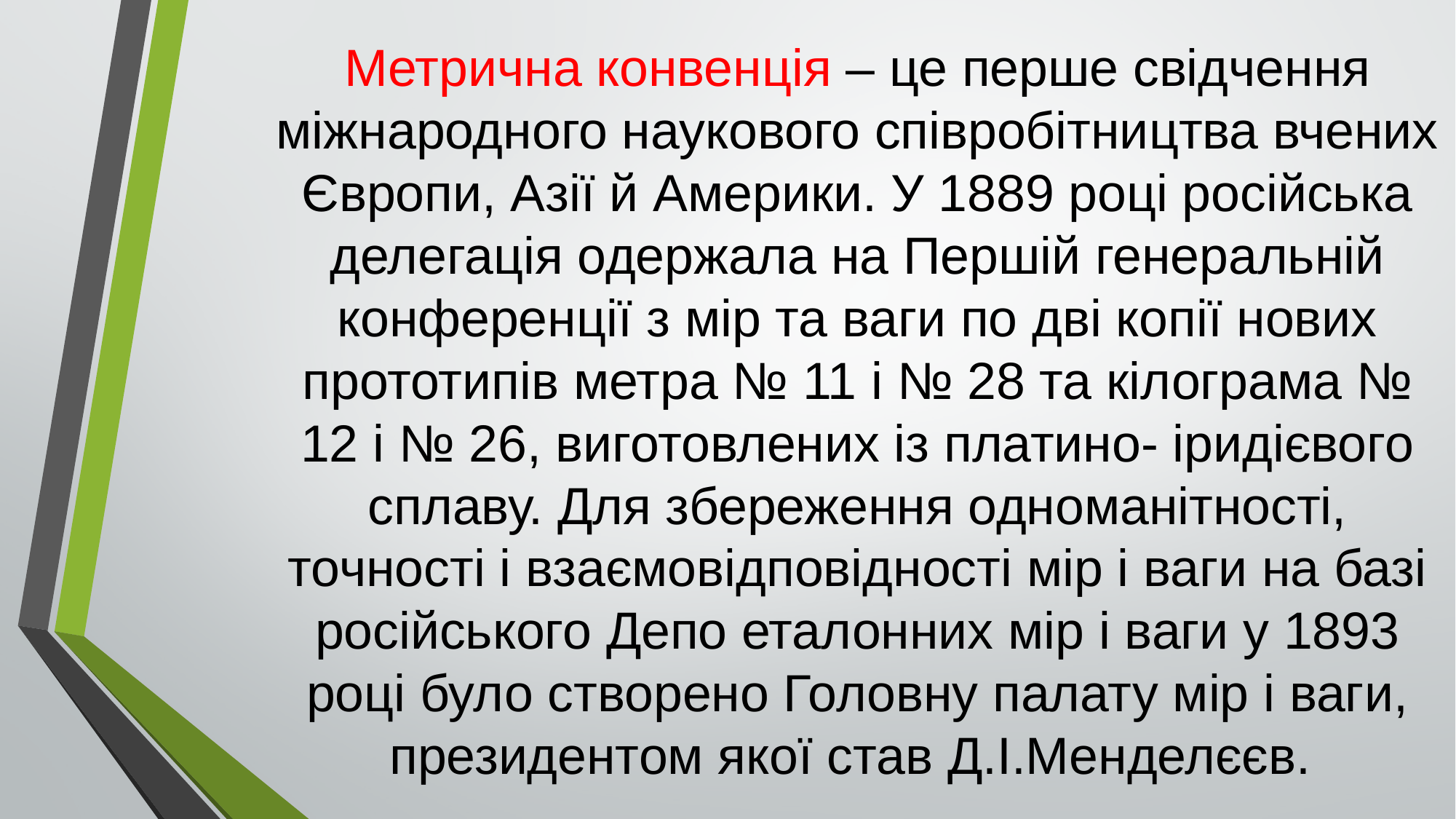

# Метрична конвенція – це перше свідчення міжнародного наукового співробітництва вчених Європи, Азії й Америки. У 1889 році російська делегація одержала на Першій генеральній конференції з мір та ваги по дві копії нових прототипів метра № 11 і № 28 та кілограма № 12 і № 26, виготовлених із платино- іридієвого сплаву. Для збереження одноманітності, точності і взаємовідповідності мір і ваги на базі російського Депо еталонних мір і ваги у 1893 році було створено Головну палату мір і ваги, президентом якої став Д.І.Менделєєв.